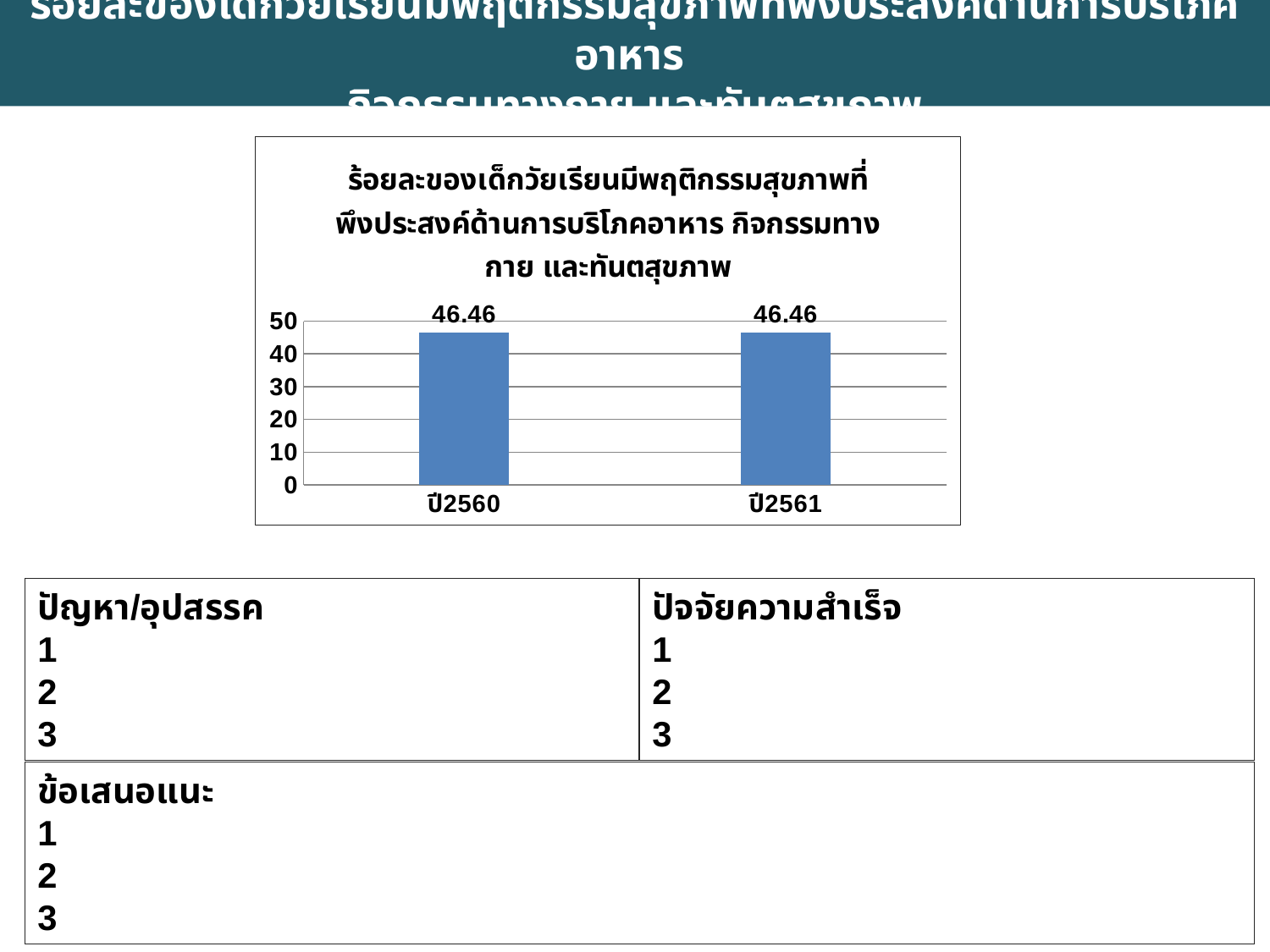

ร้อยละของเด็กวัยเรียนมีพฤติกรรมสุขภาพที่พึงประสงค์ด้านการบริโภคอาหาร
กิจกรรมทางกาย และทันตสุขภาพ

### Chart: ร้อยละของเด็กวัยเรียนมีพฤติกรรมสุขภาพที่พึงประสงค์ด้านการบริโภคอาหาร กิจกรรมทางกาย และทันตสุขภาพ

| Category |  |
|---|---|
| ปี2560 | 46.46 |
| ปี2561 | 46.46 |
ปัญหา/อุปสรรค
1
2
3
ปัจจัยความสำเร็จ
1
2
3
ข้อเสนอแนะ
1
2
3